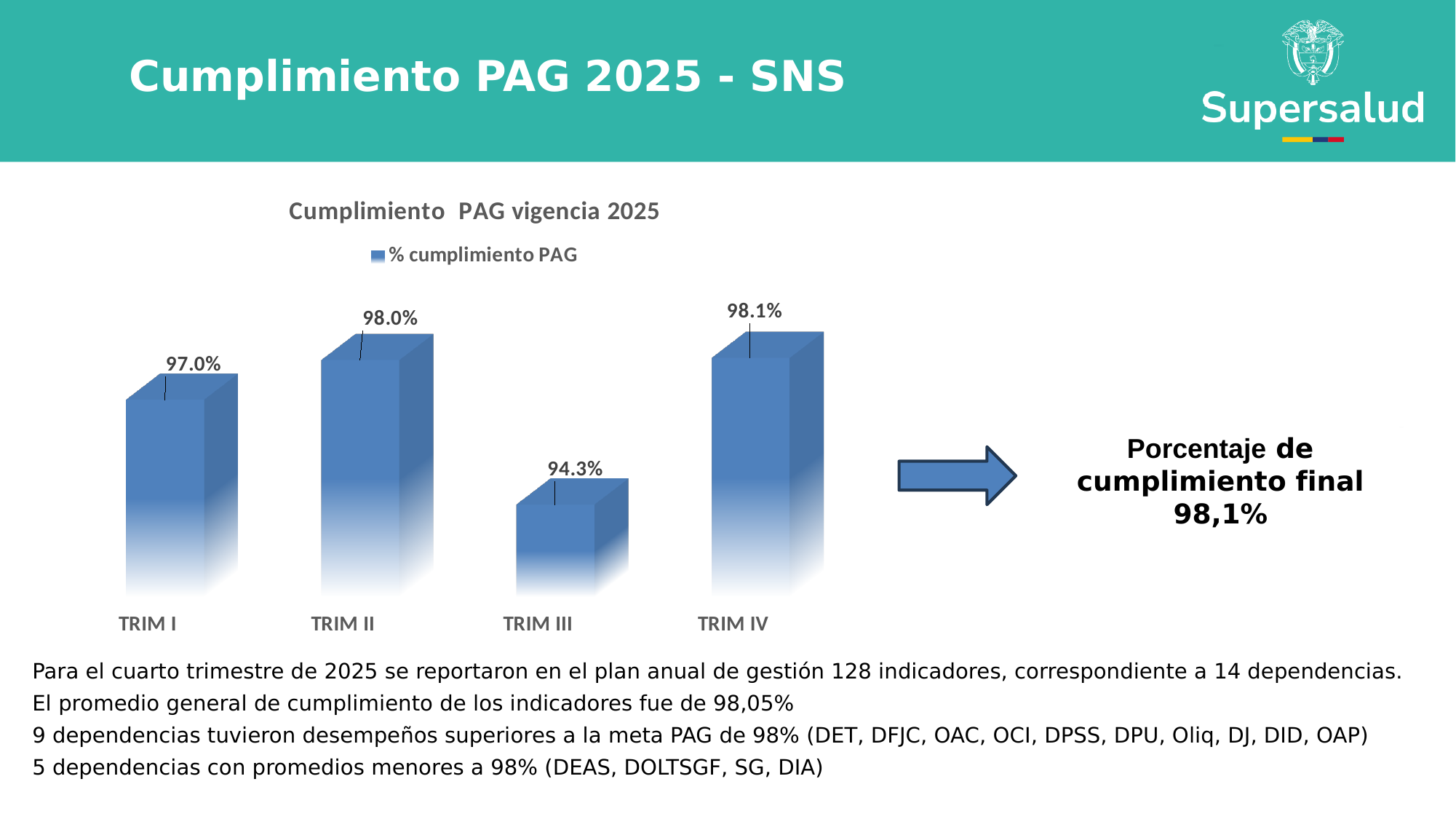

Cumplimiento PAG 2025 - SNS
Actividades
Meta
Frecuencia

[unsupported chart]

Porcentaje de cumplimiento final 98,1%

Para el cuarto trimestre de 2025 se reportaron en el plan anual de gestión 128 indicadores, correspondiente a 14 dependencias.
El promedio general de cumplimiento de los indicadores fue de 98,05%
9 dependencias tuvieron desempeños superiores a la meta PAG de 98% (DET, DFJC, OAC, OCI, DPSS, DPU, Oliq, DJ, DID, OAP)
5 dependencias con promedios menores a 98% (DEAS, DOLTSGF, SG, DIA)